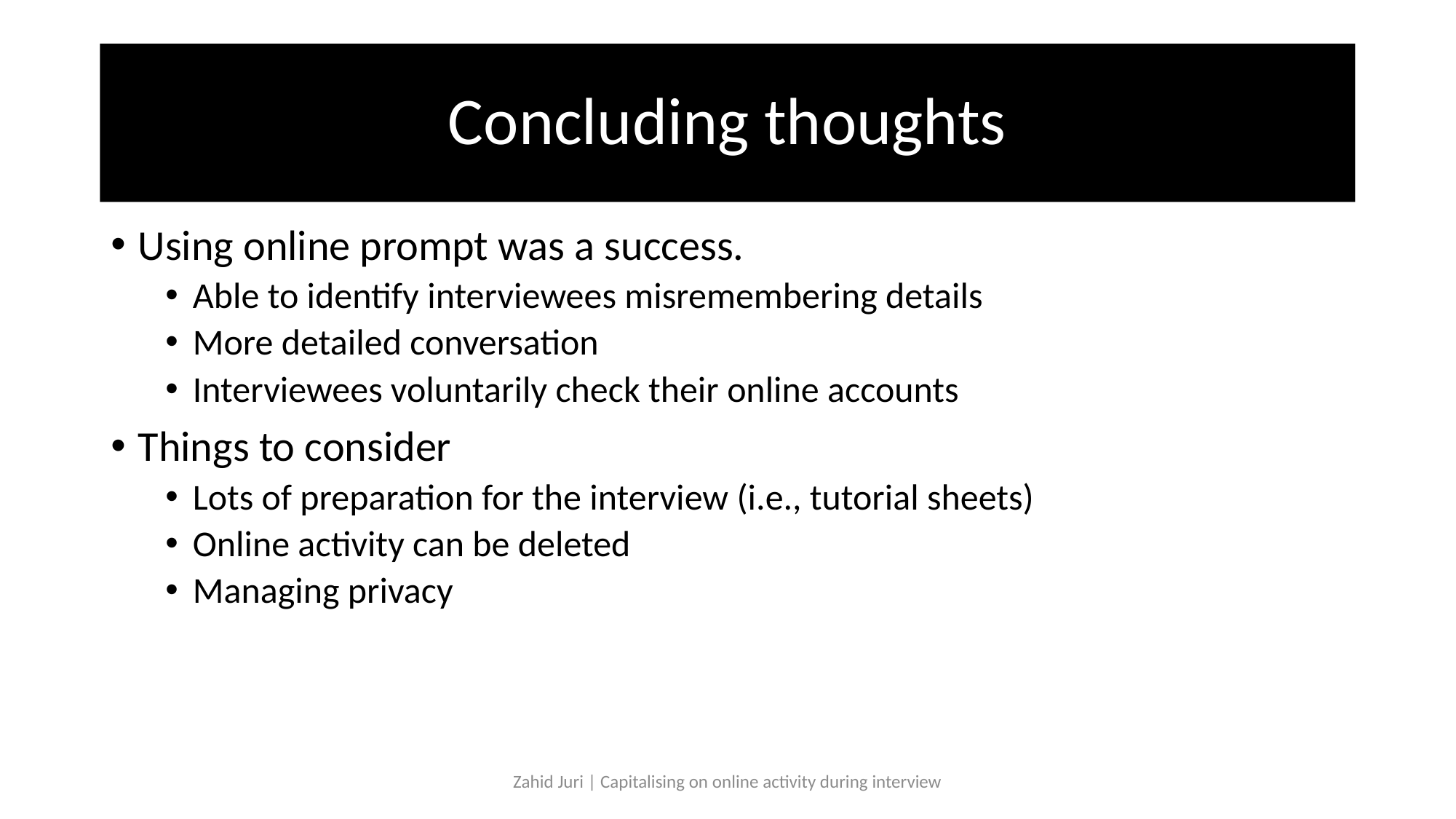

# Concluding thoughts
Using online prompt was a success.
Able to identify interviewees misremembering details
More detailed conversation
Interviewees voluntarily check their online accounts
Things to consider
Lots of preparation for the interview (i.e., tutorial sheets)
Online activity can be deleted
Managing privacy
Zahid Juri | Capitalising on online activity during interview